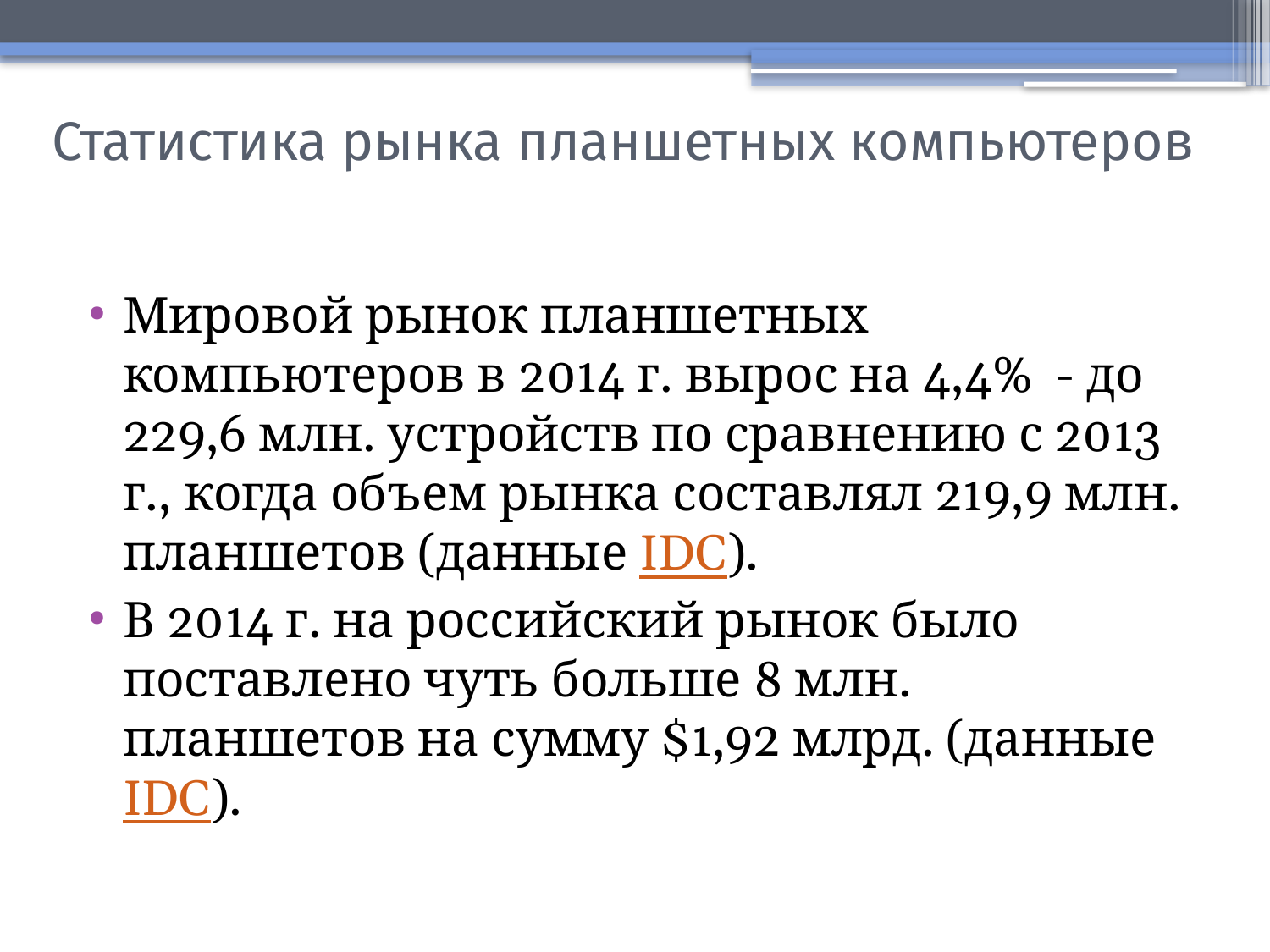

# Статистика рынка планшетных компьютеров
Мировой рынок планшетных компьютеров в 2014 г. вырос на 4,4%  - до 229,6 млн. устройств по сравнению с 2013 г., когда объем рынка составлял 219,9 млн. планшетов (данные IDC).
В 2014 г. на российский рынок было поставлено чуть больше 8 млн. планшетов на сумму $1,92 млрд. (данные IDC).